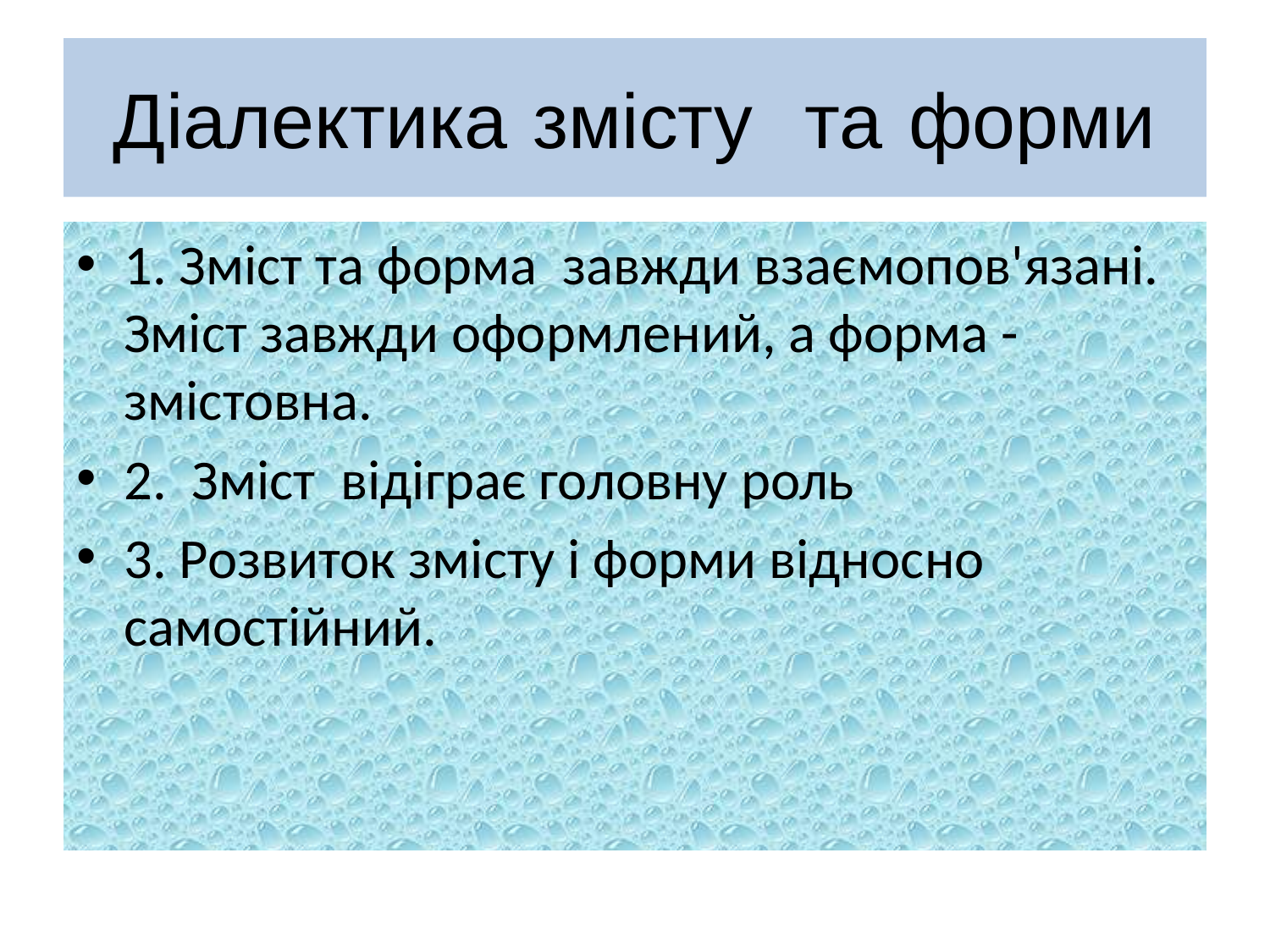

# Діалектика змісту  та форми
1. Зміст та форма  завжди взаємопов'язані. Зміст завжди оформлений, а форма - змістовна.
2.  Зміст  відіграє головну роль
3. Розвиток змісту і форми відносно самостійний.